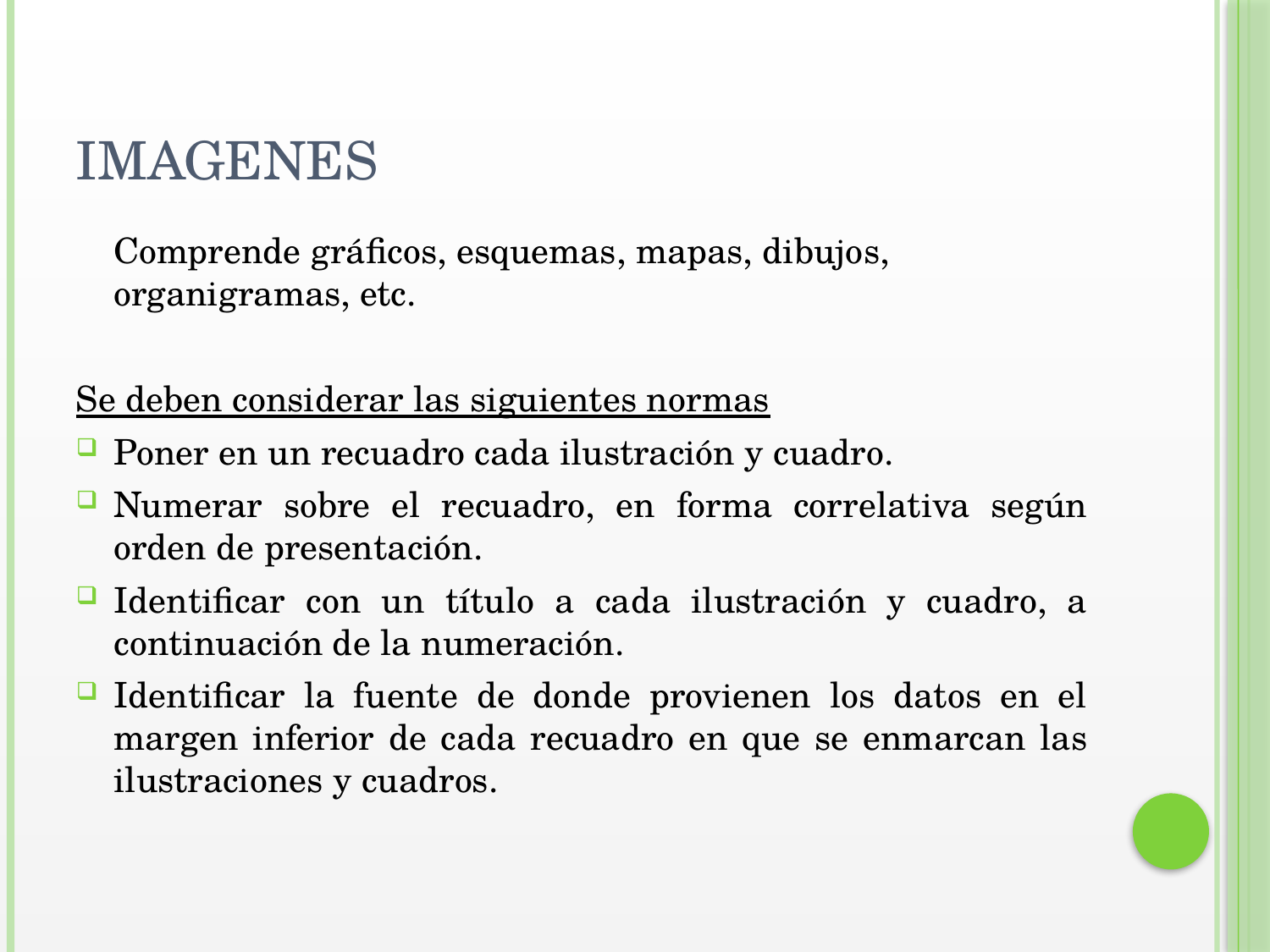

# IMAGENES
	Comprende gráficos, esquemas, mapas, dibujos, organigramas, etc.

Se deben considerar las siguientes normas
Poner en un recuadro cada ilustración y cuadro.
Numerar sobre el recuadro, en forma correlativa según orden de presentación.
Identificar con un título a cada ilustración y cuadro, a continuación de la numeración.
Identificar la fuente de donde provienen los datos en el margen inferior de cada recuadro en que se enmarcan las ilustraciones y cuadros.